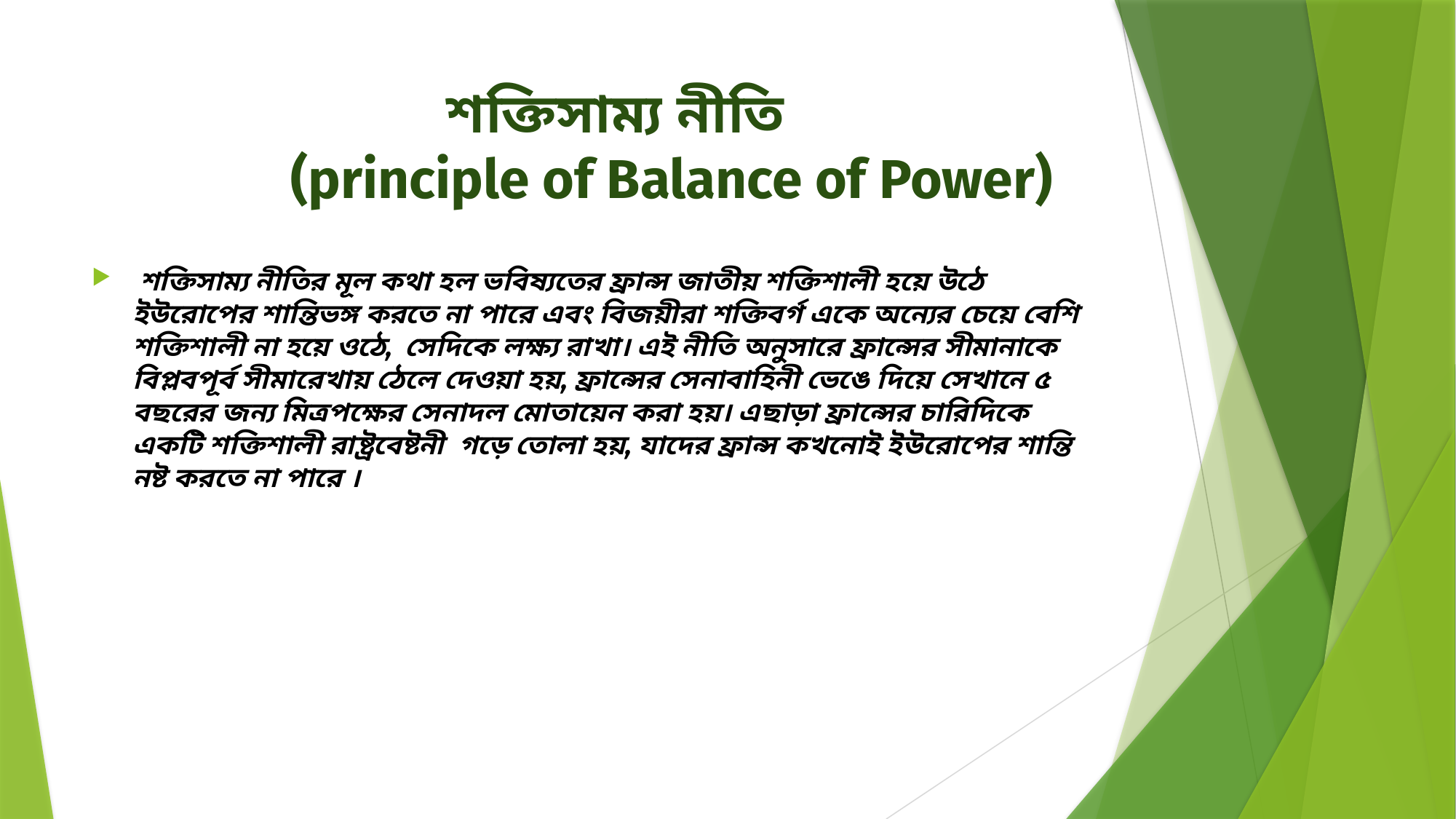

# শক্তিসাম্য নীতি (principle of Balance of Power)
 শক্তিসাম্য নীতির মূল কথা হল ভবিষ্যতের ফ্রান্স জাতীয় শক্তিশালী হয়ে উঠে ইউরোপের শান্তিভঙ্গ করতে না পারে এবং বিজয়ীরা শক্তিবর্গ একে অন্যের চেয়ে বেশি শক্তিশালী না হয়ে ওঠে,  সেদিকে লক্ষ্য রাখা। এই নীতি অনুসারে ফ্রান্সের সীমানাকে বিপ্লবপূর্ব সীমারেখায় ঠেলে দেওয়া হয়, ফ্রান্সের সেনাবাহিনী ভেঙে দিয়ে সেখানে ৫ বছরের জন্য মিত্রপক্ষের সেনাদল মোতায়েন করা হয়। এছাড়া ফ্রান্সের চারিদিকে একটি শক্তিশালী রাষ্ট্রবেষ্টনী  গড়ে তোলা হয়, যাদের ফ্রান্স কখনোই ইউরোপের শান্তি নষ্ট করতে না পারে ।